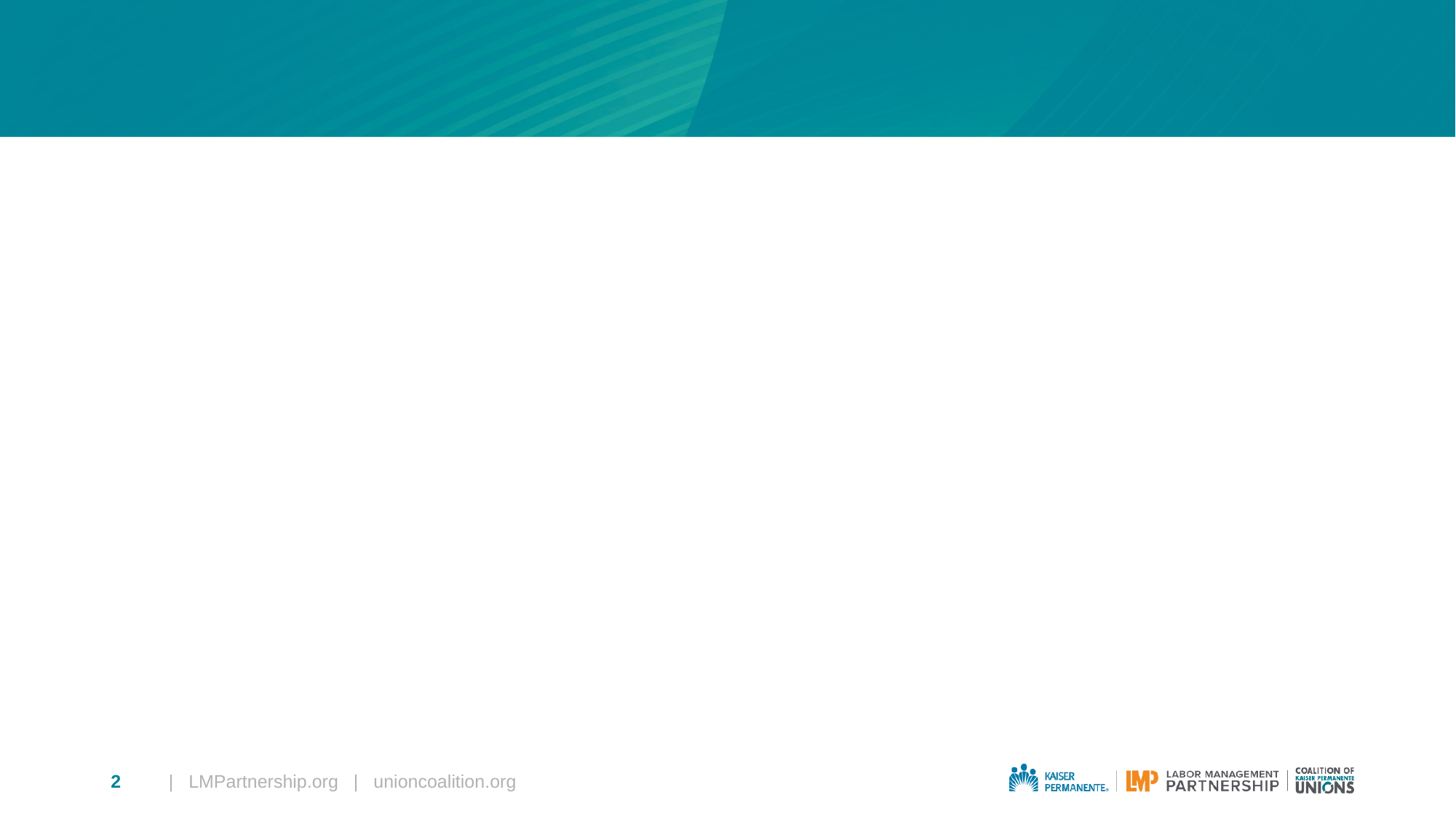

#

2
|   LMPartnership.org   |   unioncoalition.org